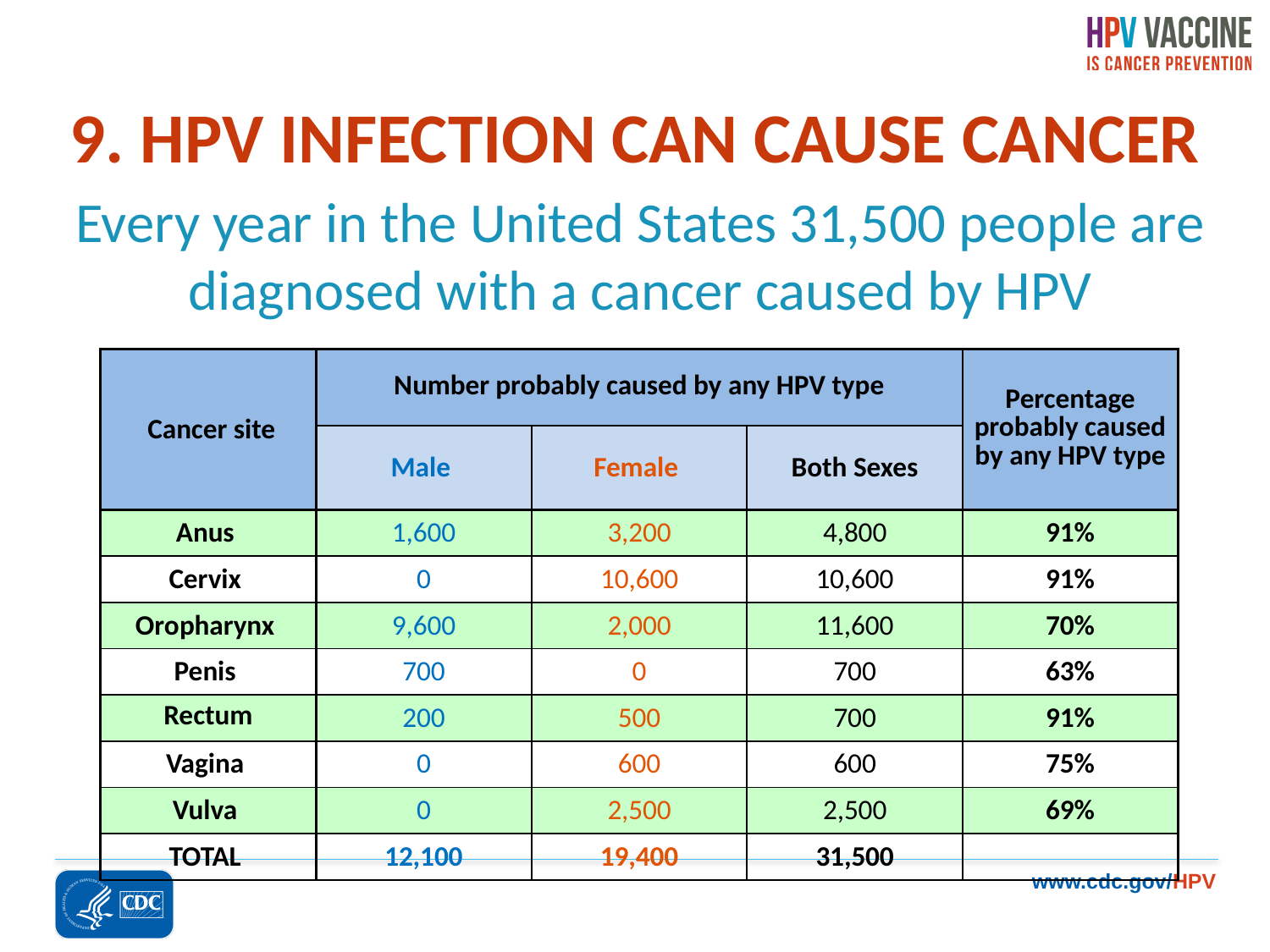

9. HPV INFECTION CAN CAUSE CANCER
# Every year in the United States 31,500 people are diagnosed with a cancer caused by HPV
| Cancer site | Number probably caused by any HPV type |  |  | Percentage probably caused by any HPV type |
| --- | --- | --- | --- | --- |
|  | Male | Female | Both Sexes |  |
| Anus | 1,600 | 3,200 | 4,800 | 91% |
| Cervix | 0 | 10,600 | 10,600 | 91% |
| Oropharynx | 9,600 | 2,000 | 11,600 | 70% |
| Penis | 700 | 0 | 700 | 63% |
| Rectum | 200 | 500 | 700 | 91% |
| Vagina | 0 | 600 | 600 | 75% |
| Vulva | 0 | 2,500 | 2,500 | 69% |
| TOTAL | 12,100 | 19,400 | 31,500 |  |